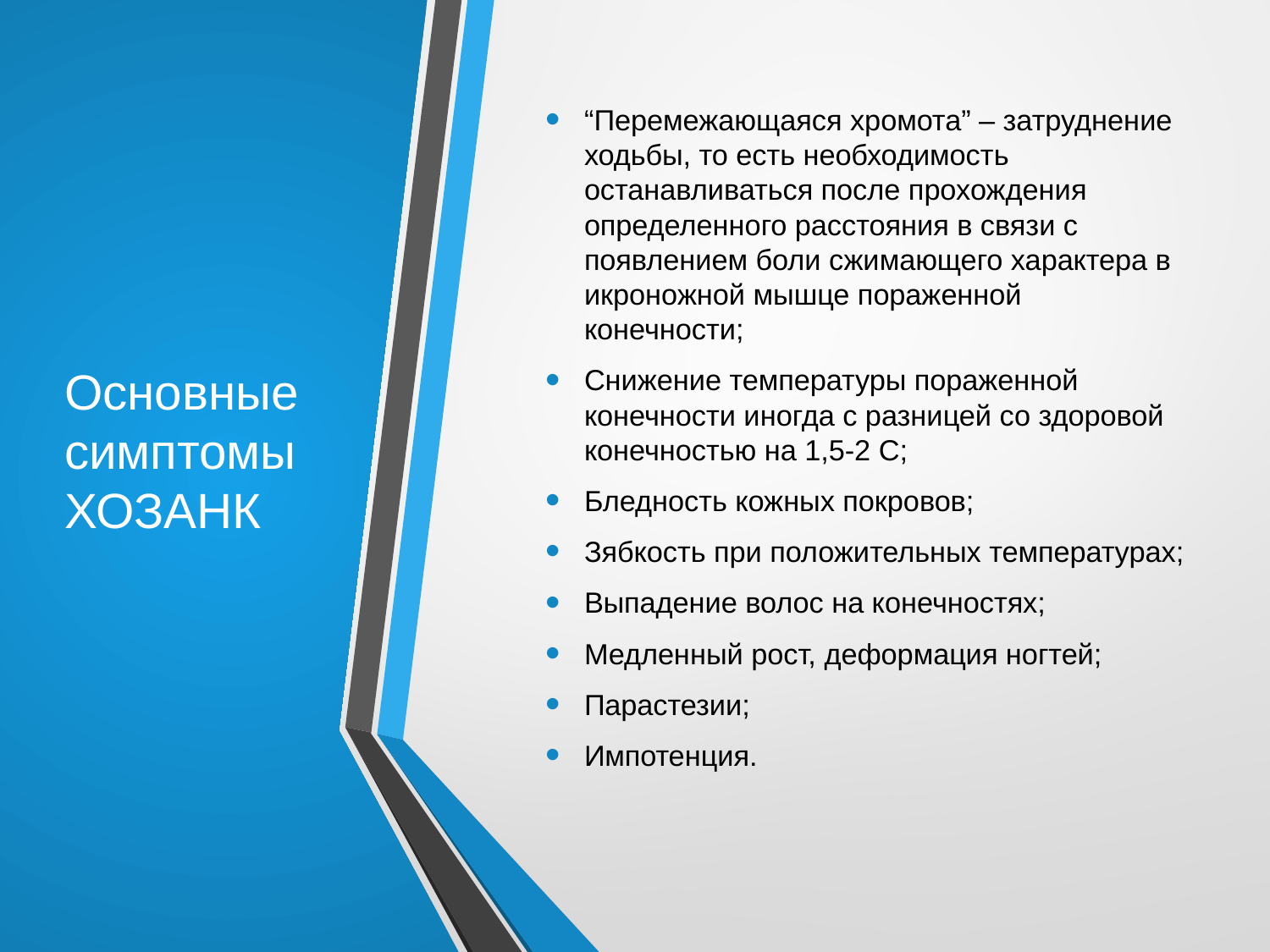

# Основные симптомы ХОЗАНК
“Перемежающаяся хромота” – затруднение ходьбы, то есть необходимость останавливаться после прохождения определенного расстояния в связи с появлением боли сжимающего характера в икроножной мышце пораженной конечности;
Снижение температуры пораженной конечности иногда с разницей со здоровой конечностью на 1,5-2 С;
Бледность кожных покровов;
Зябкость при положительных температурах;
Выпадение волос на конечностях;
Медленный рост, деформация ногтей;
Парастезии;
Импотенция.